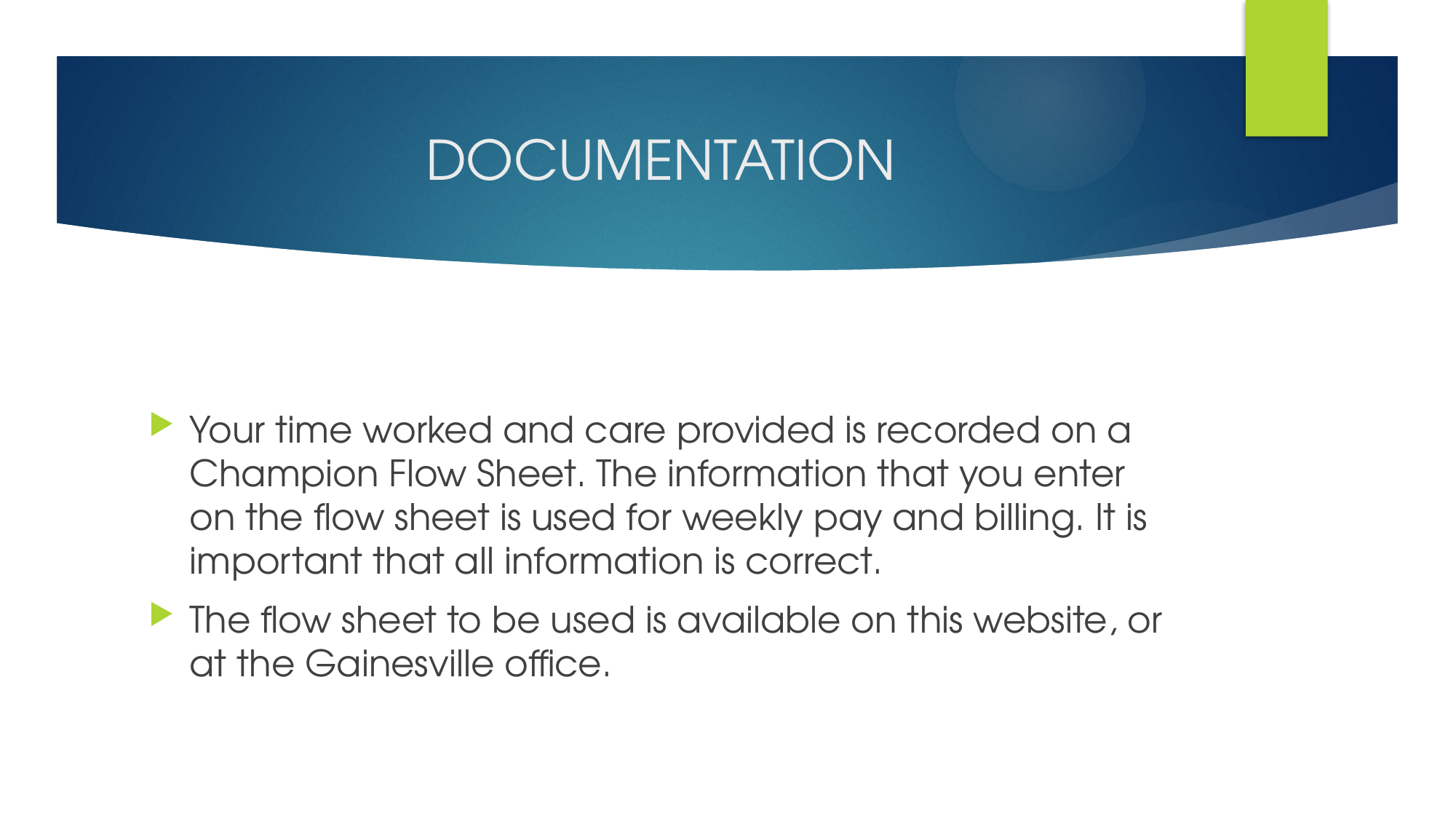

# DOCUMENTATION
Your time worked and care provided is recorded on a Champion Flow Sheet. The information that you enter on the flow sheet is used for weekly pay and billing. It is important that all information is correct.
The flow sheet to be used is available on this website, or at the Gainesville office.